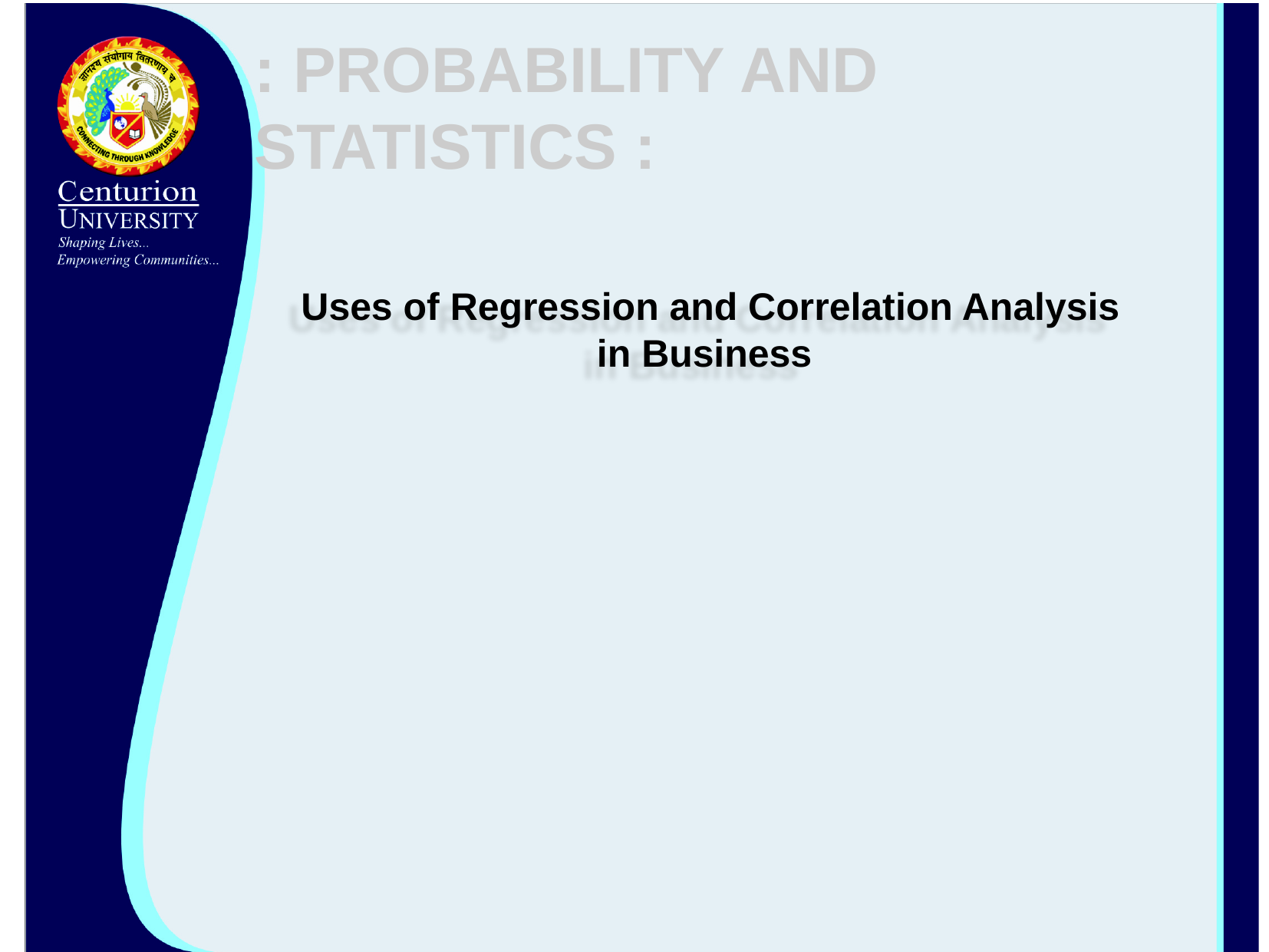

: PROBABILITY AND STATISTICS :

   Uses of Regression and Correlation Analysis
                               in Business